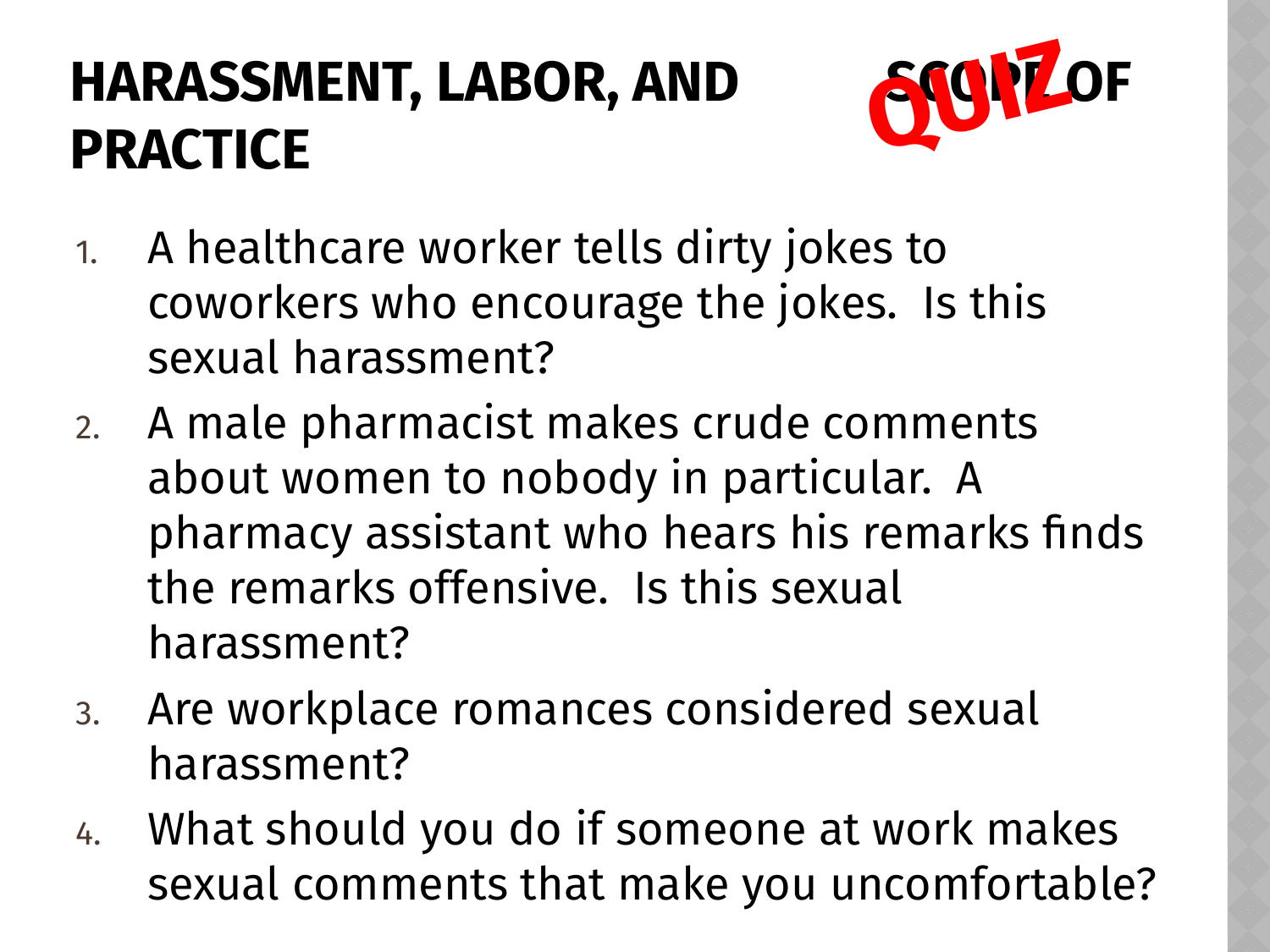

QUIZ
# Harassment, labor, and           scope of practice
A healthcare worker tells dirty jokes to coworkers who encourage the jokes.  Is this sexual harassment?
A male pharmacist makes crude comments about women to nobody in particular.  A pharmacy assistant who hears his remarks finds the remarks offensive.  Is this sexual harassment?
Are workplace romances considered sexual harassment?
What should you do if someone at work makes sexual comments that make you uncomfortable?